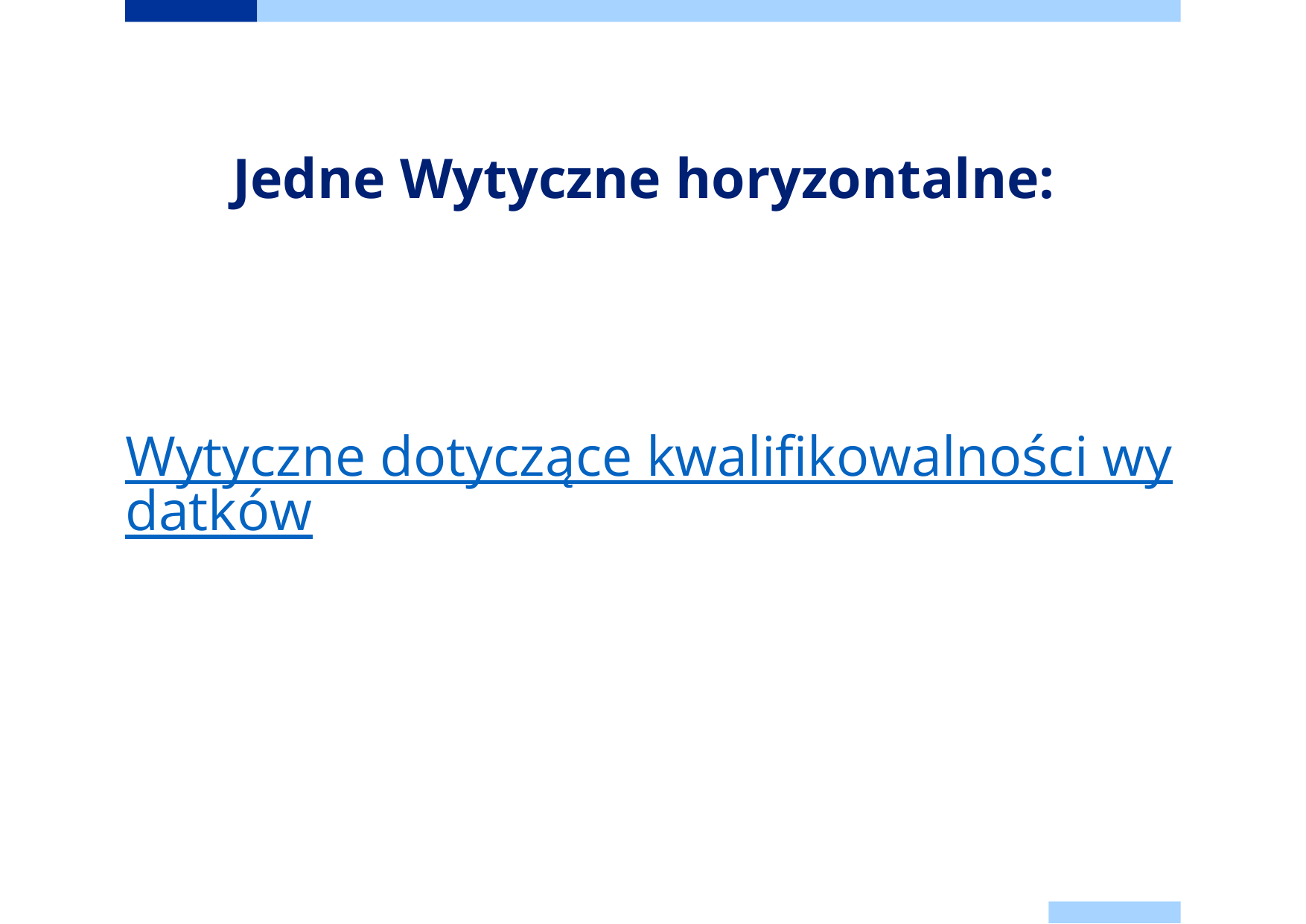

# Jedne Wytyczne horyzontalne:

Wytyczne dotyczące kwalifikowalności wydatków